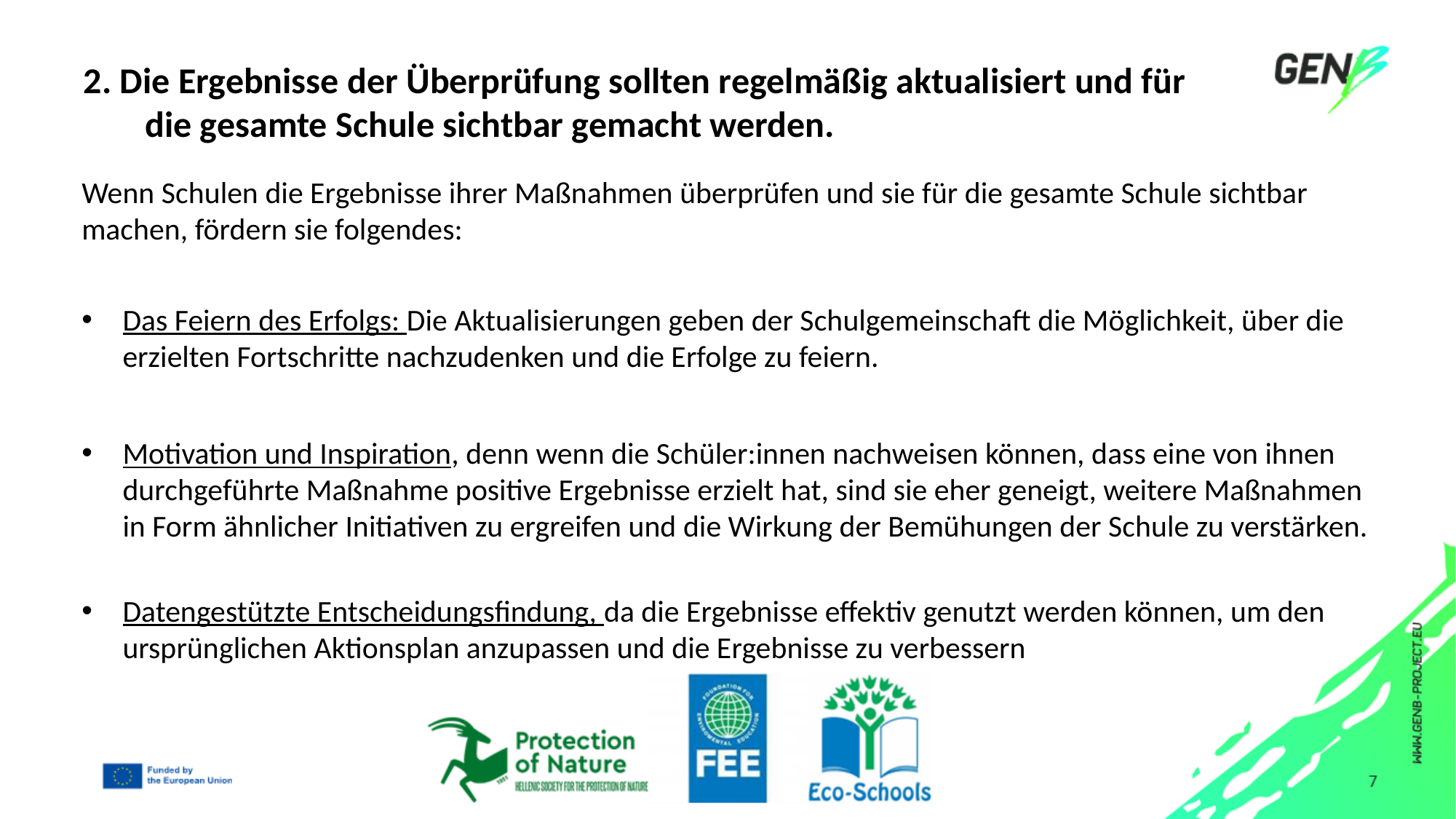

# 2. Die Ergebnisse der Überprüfung sollten regelmäßig aktualisiert und für die gesamte Schule sichtbar gemacht werden.
Wenn Schulen die Ergebnisse ihrer Maßnahmen überprüfen und sie für die gesamte Schule sichtbar machen, fördern sie folgendes:

Das Feiern des Erfolgs: Die Aktualisierungen geben der Schulgemeinschaft die Möglichkeit, über die erzielten Fortschritte nachzudenken und die Erfolge zu feiern.

Motivation und Inspiration, denn wenn die Schüler:innen nachweisen können, dass eine von ihnen durchgeführte Maßnahme positive Ergebnisse erzielt hat, sind sie eher geneigt, weitere Maßnahmen in Form ähnlicher Initiativen zu ergreifen und die Wirkung der Bemühungen der Schule zu verstärken.

Datengestützte Entscheidungsfindung, da die Ergebnisse effektiv genutzt werden können, um den ursprünglichen Aktionsplan anzupassen und die Ergebnisse zu verbessern